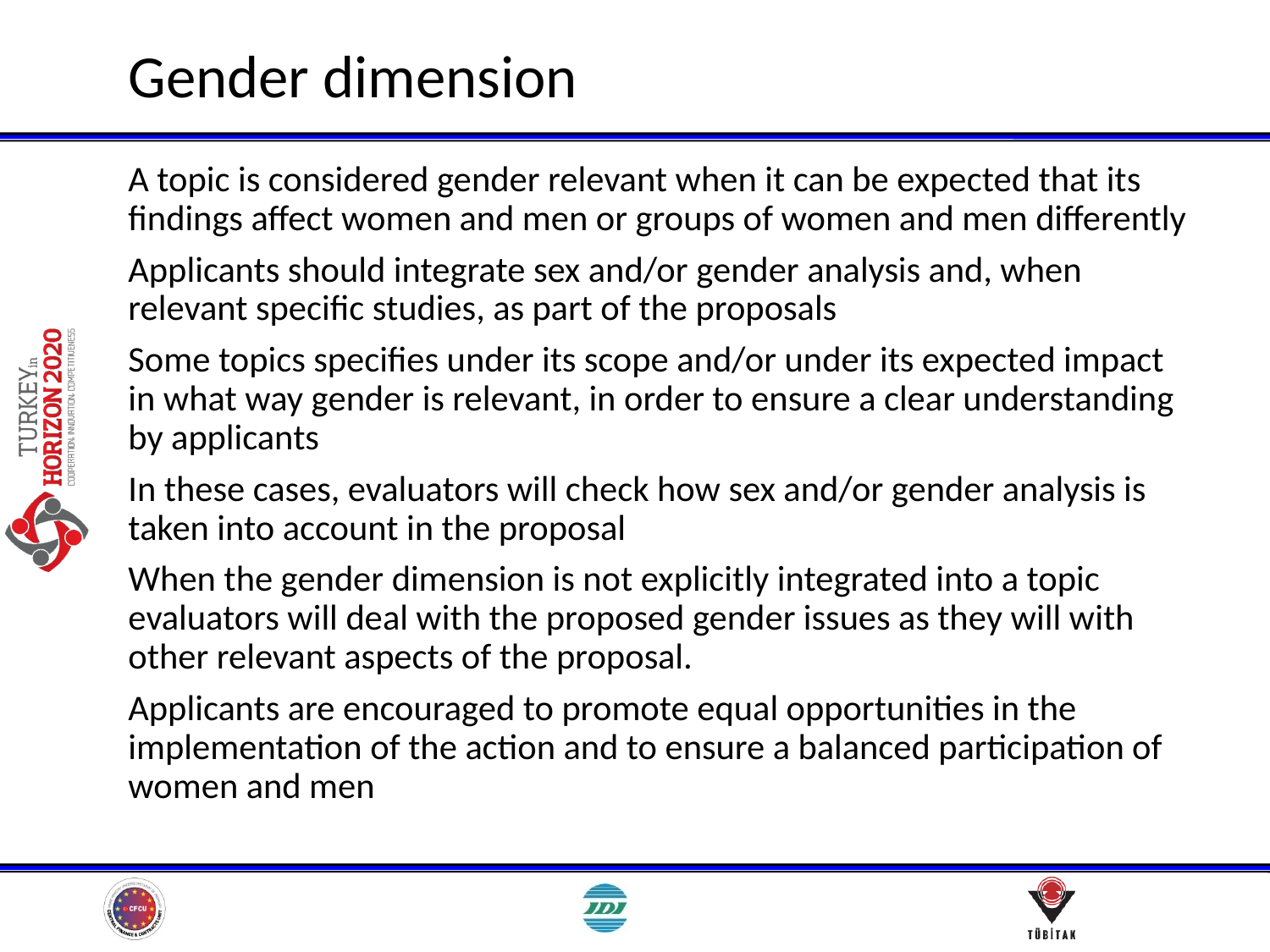

# Gender dimension
A topic is considered gender relevant when it can be expected that its findings affect women and men or groups of women and men differently
Applicants should integrate sex and/or gender analysis and, when relevant specific studies, as part of the proposals
Some topics specifies under its scope and/or under its expected impact in what way gender is relevant, in order to ensure a clear understanding by applicants
In these cases, evaluators will check how sex and/or gender analysis is taken into account in the proposal
When the gender dimension is not explicitly integrated into a topic evaluators will deal with the proposed gender issues as they will with other relevant aspects of the proposal.
Applicants are encouraged to promote equal opportunities in the implementation of the action and to ensure a balanced participation of women and men